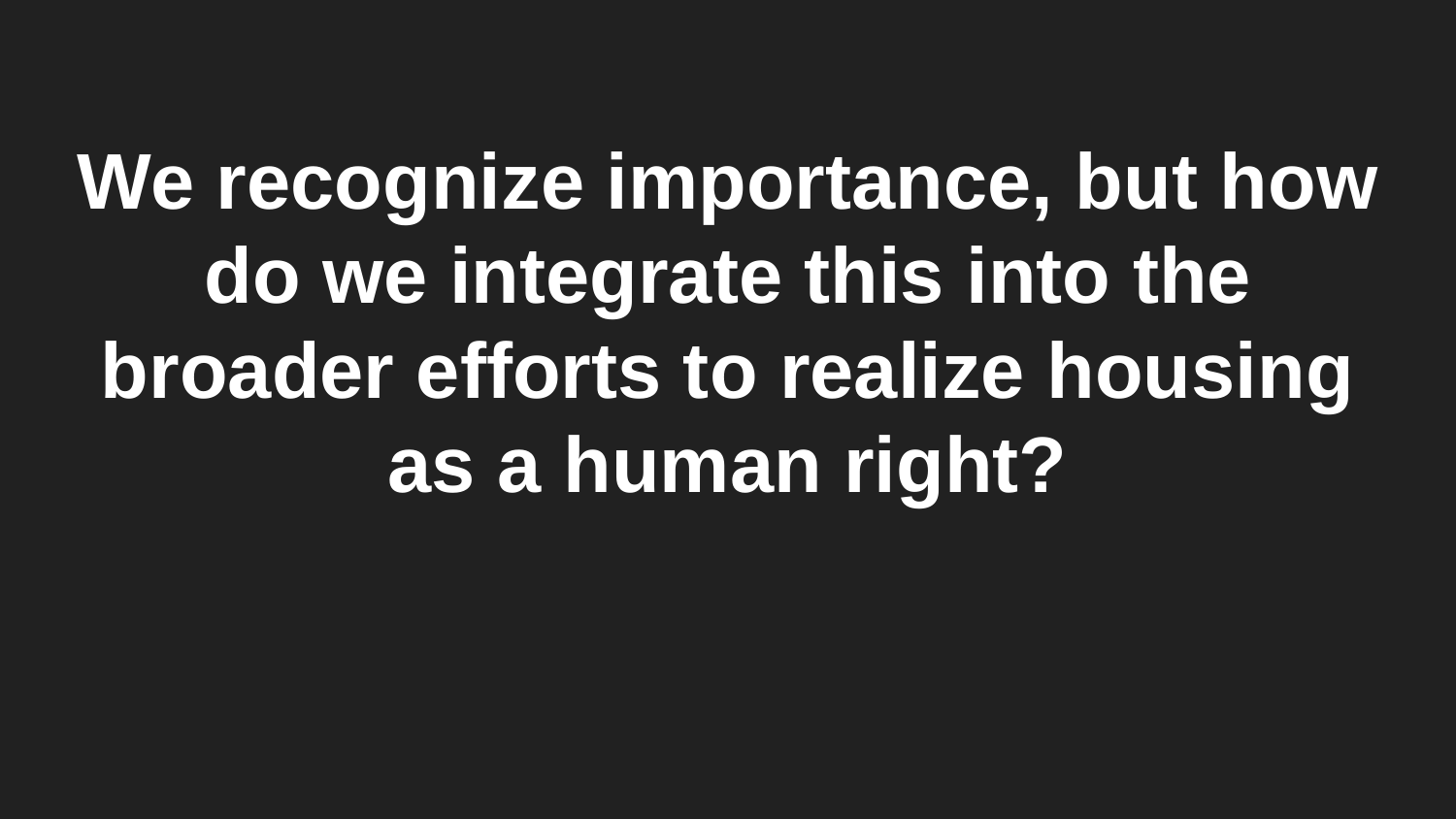

We recognize importance, but how do we integrate this into the broader efforts to realize housing as a human right?